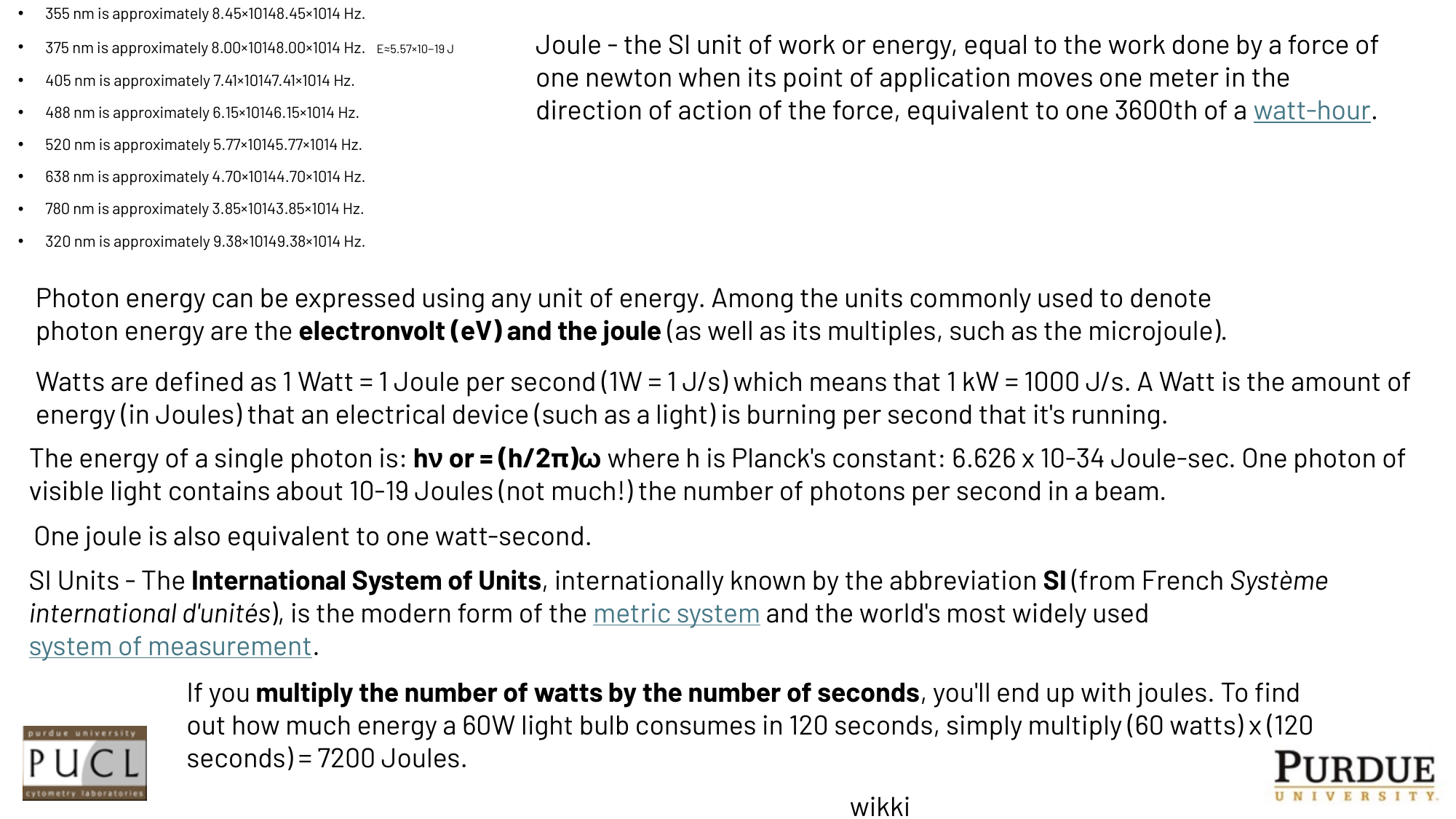

355 nm is approximately 8.45×10148.45×1014 Hz.
375 nm is approximately 8.00×10148.00×1014 Hz.	 E≈5.57×10−19 J
405 nm is approximately 7.41×10147.41×1014 Hz.
488 nm is approximately 6.15×10146.15×1014 Hz.
520 nm is approximately 5.77×10145.77×1014 Hz.
638 nm is approximately 4.70×10144.70×1014 Hz.
780 nm is approximately 3.85×10143.85×1014 Hz.
320 nm is approximately 9.38×10149.38×1014 Hz.
Joule - the SI unit of work or energy, equal to the work done by a force of one newton when its point of application moves one meter in the direction of action of the force, equivalent to one 3600th of a watt-hour.

Photon energy can be expressed using any unit of energy. Among the units commonly used to denote photon energy are the electronvolt (eV) and the joule (as well as its multiples, such as the microjoule).
Watts are defined as 1 Watt = 1 Joule per second (1W = 1 J/s) which means that 1 kW = 1000 J/s. A Watt is the amount of energy (in Joules) that an electrical device (such as a light) is burning per second that it's running.
The energy of a single photon is: hν or = (h/2π)ω where h is Planck's constant: 6.626 x 10-34 Joule-sec. One photon of visible light contains about 10-19 Joules (not much!) the number of photons per second in a beam.
One joule is also equivalent to one watt-second.
SI Units - The International System of Units, internationally known by the abbreviation SI (from French Système international d'unités), is the modern form of the metric system and the world's most widely used system of measurement.
If you multiply the number of watts by the number of seconds, you'll end up with joules. To find out how much energy a 60W light bulb consumes in 120 seconds, simply multiply (60 watts) x (120 seconds) = 7200 Joules.
wikki